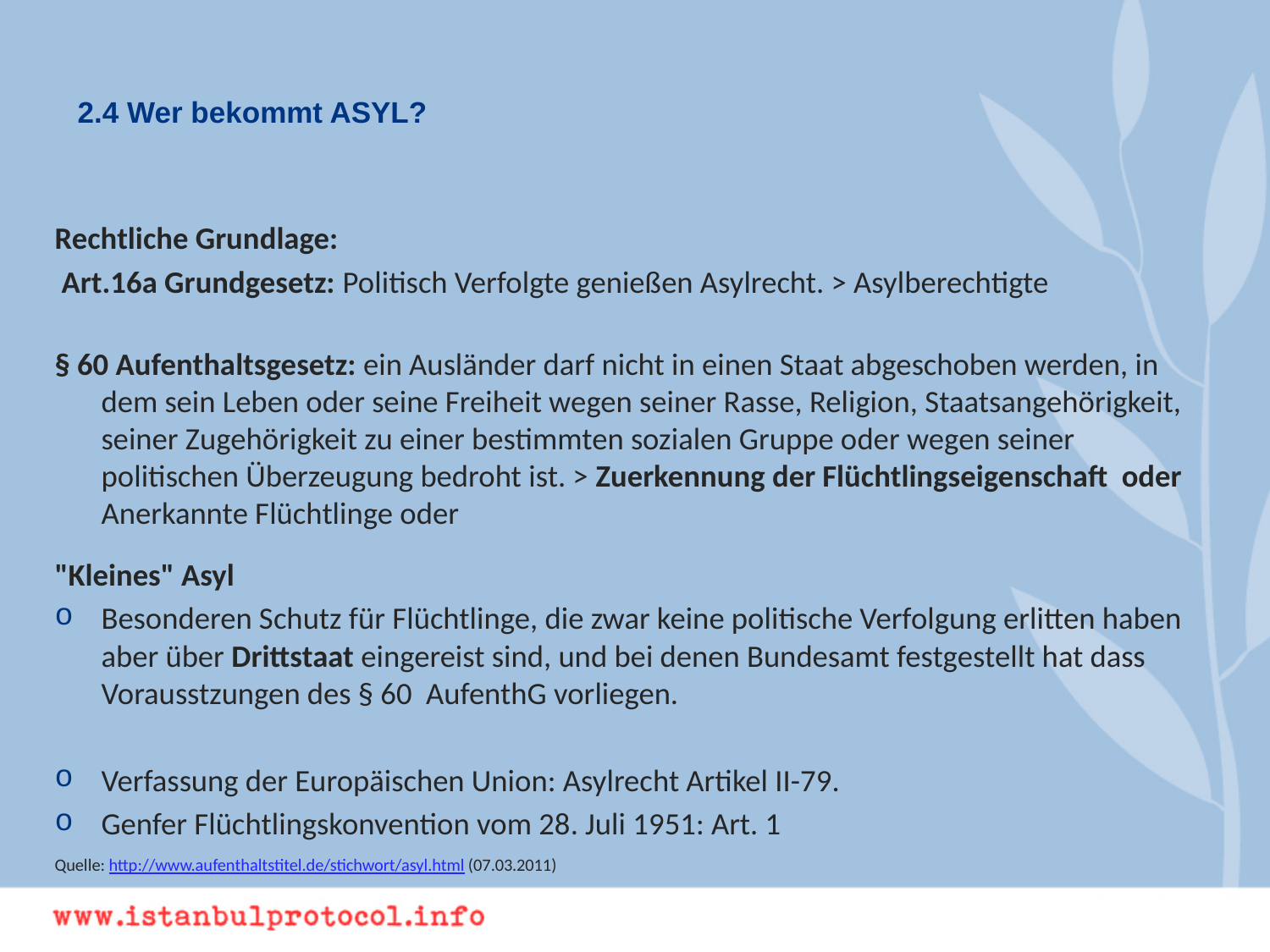

# 2.4 Wer bekommt ASYL?
Rechtliche Grundlage:
 Art.16a Grundgesetz: Politisch Verfolgte genießen Asylrecht. > Asylberechtigte

§ 60 Aufenthaltsgesetz: ein Ausländer darf nicht in einen Staat abgeschoben werden, in dem sein Leben oder seine Freiheit wegen seiner Rasse, Religion, Staatsangehörigkeit, seiner Zugehörigkeit zu einer bestimmten sozialen Gruppe oder wegen seiner politischen Überzeugung bedroht ist. > Zuerkennung der Flüchtlingseigenschaft  oder Anerkannte Flüchtlinge oder
"Kleines" Asyl
Besonderen Schutz für Flüchtlinge, die zwar keine politische Verfolgung erlitten haben aber über Drittstaat eingereist sind, und bei denen Bundesamt festgestellt hat dass Vorausstzungen des § 60  AufenthG vorliegen.

Verfassung der Europäischen Union: Asylrecht Artikel II-79.
Genfer Flüchtlingskonvention vom 28. Juli 1951: Art. 1
Quelle: http://www.aufenthaltstitel.de/stichwort/asyl.html (07.03.2011)

29. Mai 2013